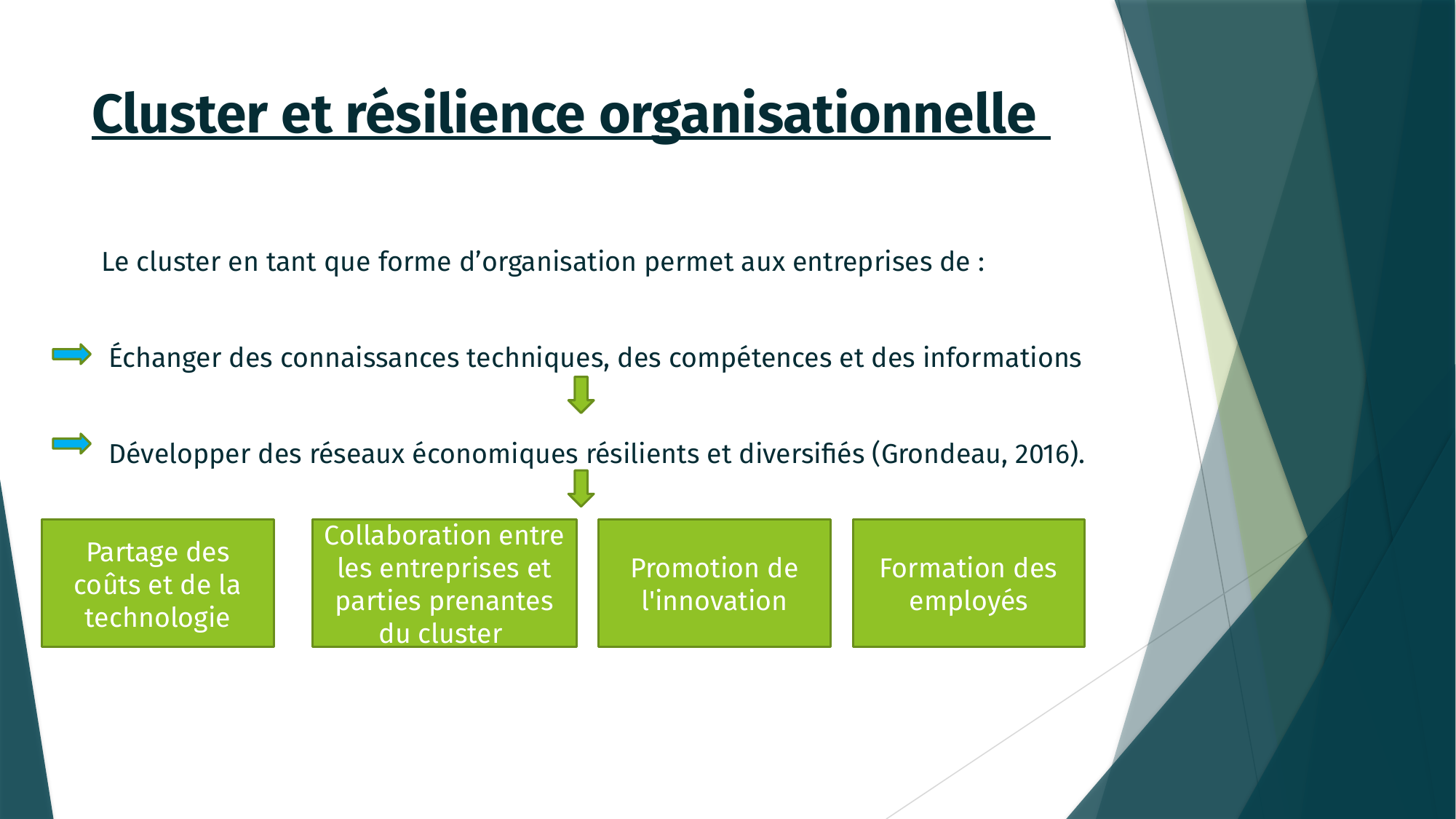

# Cluster et résilience organisationnelle
Le cluster en tant que forme d’organisation permet aux entreprises de :

 Échanger des connaissances techniques, des compétences et des informations

 Développer des réseaux économiques résilients et diversifiés (Grondeau, 2016).

Partage des coûts et de la technologie
Collaboration entre les entreprises et parties prenantes du cluster
Promotion de l'innovation
Formation des employés